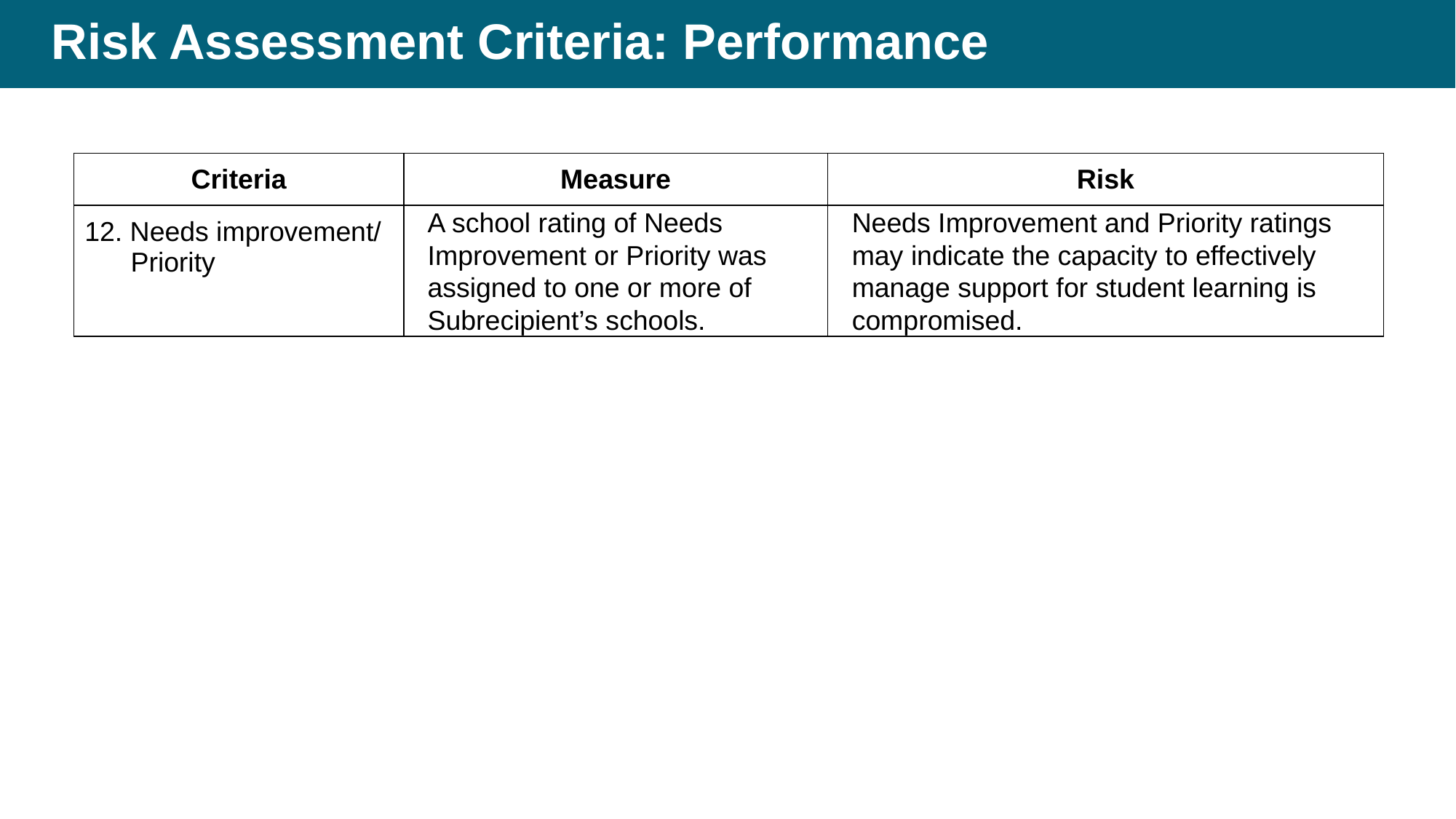

# Risk Assessment Criteria: Performance
| Criteria | Measure | Risk |
| --- | --- | --- |
| 12. Needs improvement/ Priority | A school rating of Needs Improvement or Priority was assigned to one or more of Subrecipient’s schools. | Needs Improvement and Priority ratings may indicate the capacity to effectively manage support for student learning is compromised. |